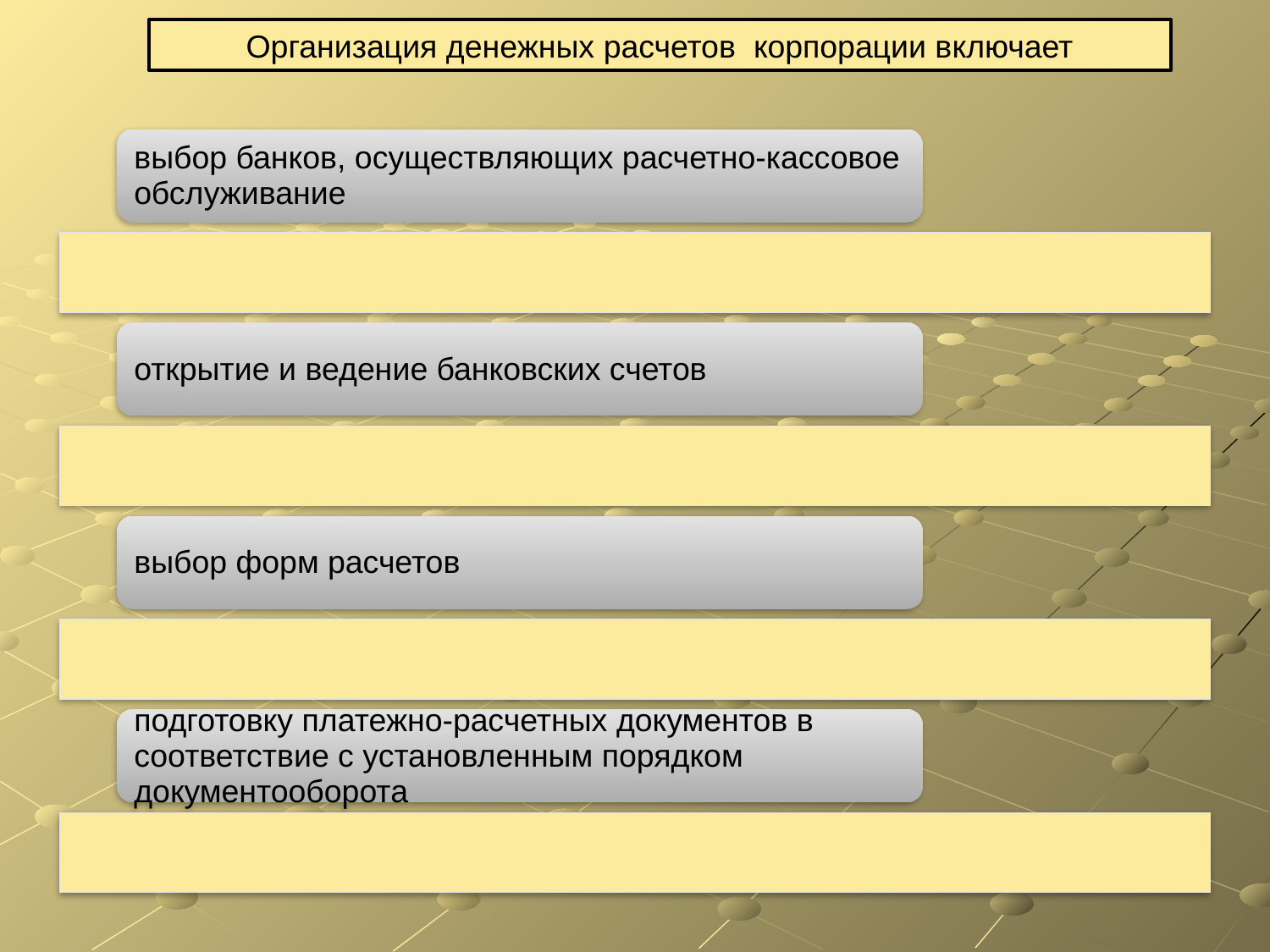

Организация денежных расчетов  корпорации включает
выбор банков, осуществляющих расчетно-кассовое обслуживание
открытие и ведение банковских счетов
выбор форм расчетов
подготовку платежно-расчетных документов в соответствие с установленным порядком документооборота